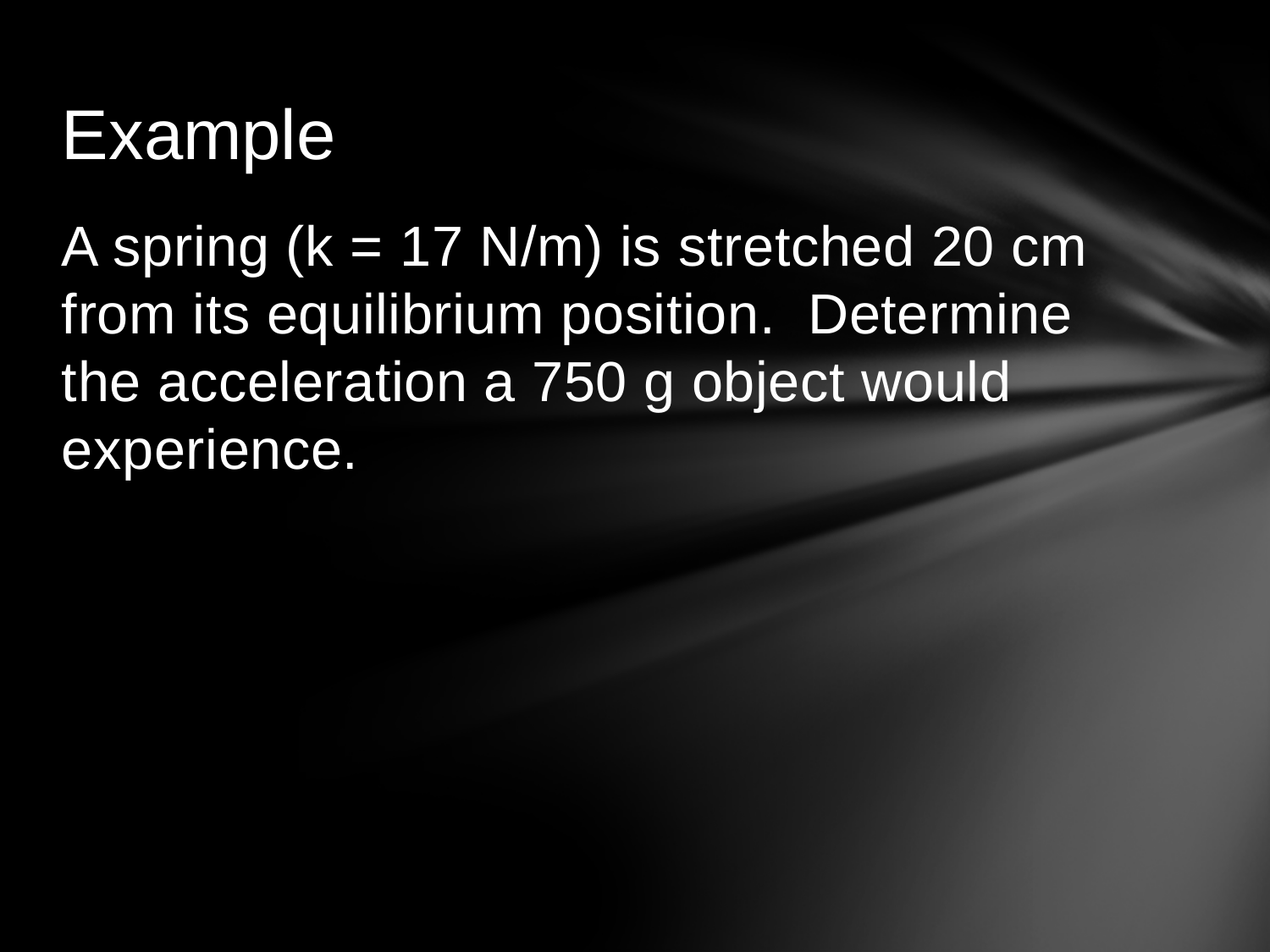

# Example
A spring (k = 17 N/m) is stretched 20 cm from its equilibrium position.  Determine the acceleration a 750 g object would experience.